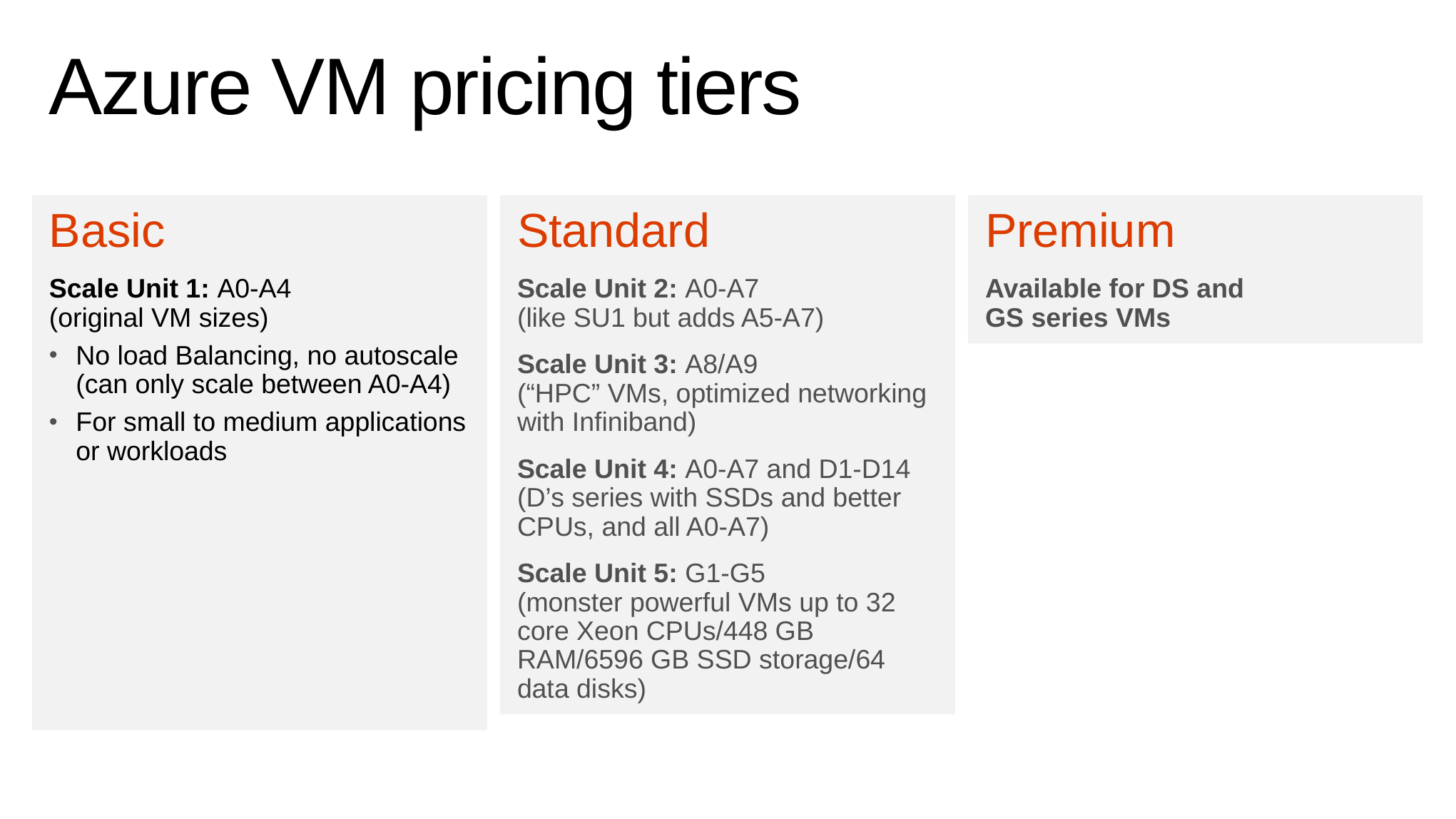

# Azure VM pricing tiers
Basic
Scale Unit 1: A0-A4
(original VM sizes)
No load Balancing, no autoscale (can only scale between A0-A4)
For small to medium applications or workloads
Premium
Available for DS and
GS series VMs
Standard
Scale Unit 2: A0-A7
(like SU1 but adds A5-A7)
Scale Unit 3: A8/A9
(“HPC” VMs, optimized networking with Infiniband)
Scale Unit 4: A0-A7 and D1-D14 (D’s series with SSDs and better CPUs, and all A0-A7)
Scale Unit 5: G1-G5
(monster powerful VMs up to 32 core Xeon CPUs/448 GB RAM/6596 GB SSD storage/64 data disks)